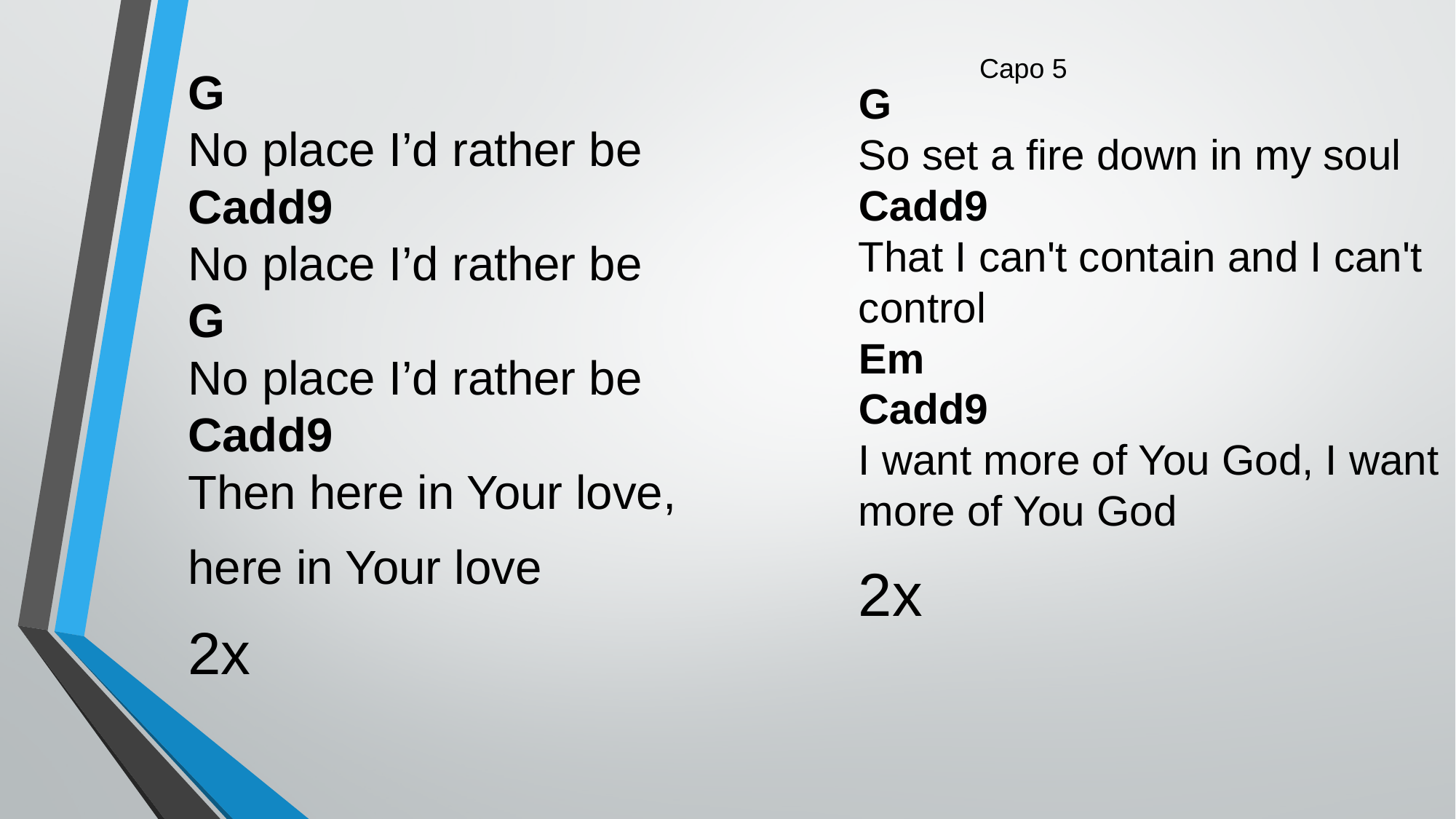

G
So set a fire down in my soul
Cadd9
That I can't contain and I can't control
Em                                            Cadd9
I want more of You God, I want more of You God
2x
Capo 5
G
No place I’d rather be
Cadd9
No place I’d rather be
G
No place I’d rather be
Cadd9
Then here in Your love,
here in Your love
2x